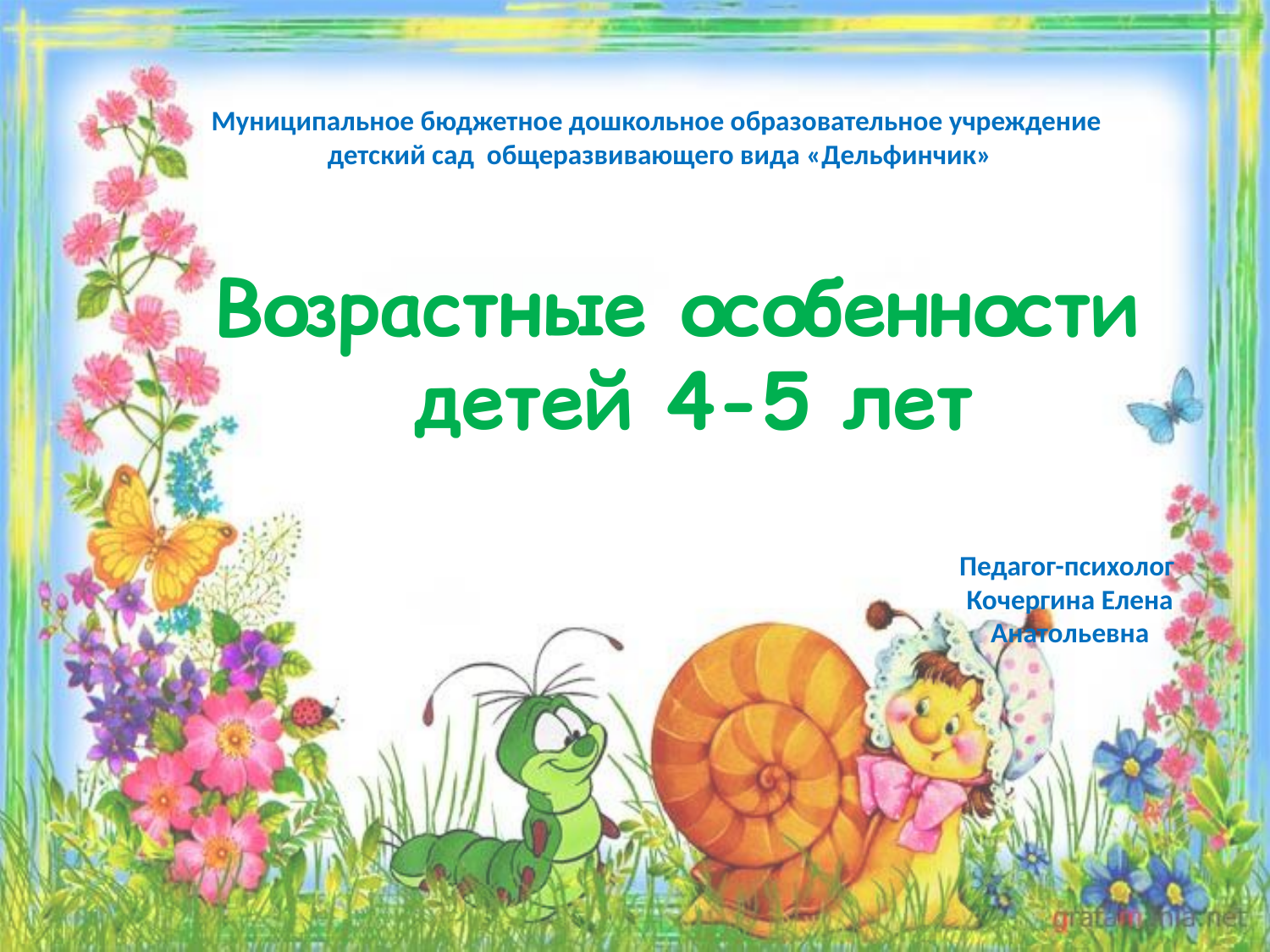

Муниципальное бюджетное дошкольное образовательное учреждение
детский сад  общеразвивающего вида «Дельфинчик»
# Возрастные особенности детей 4-5 лет
Педагог-психолог
Кочергина Елена Анатольевна